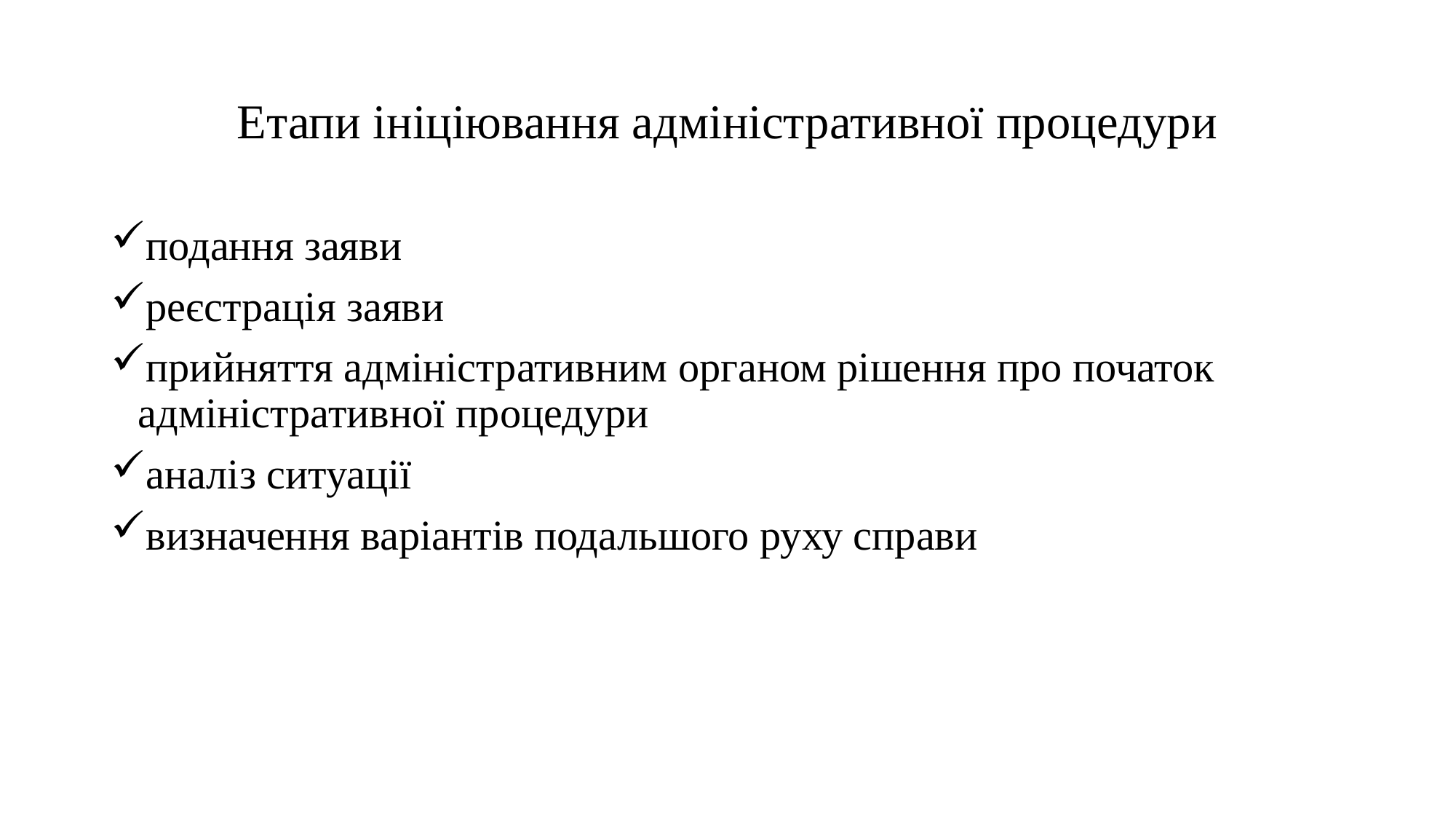

# Етапи ініціювання адміністративної процедури
подання заяви
реєстрація заяви
прийняття адміністративним органом рішення про початок адміністративної процедури
аналіз ситуації
визначення варіантів подальшого руху справи